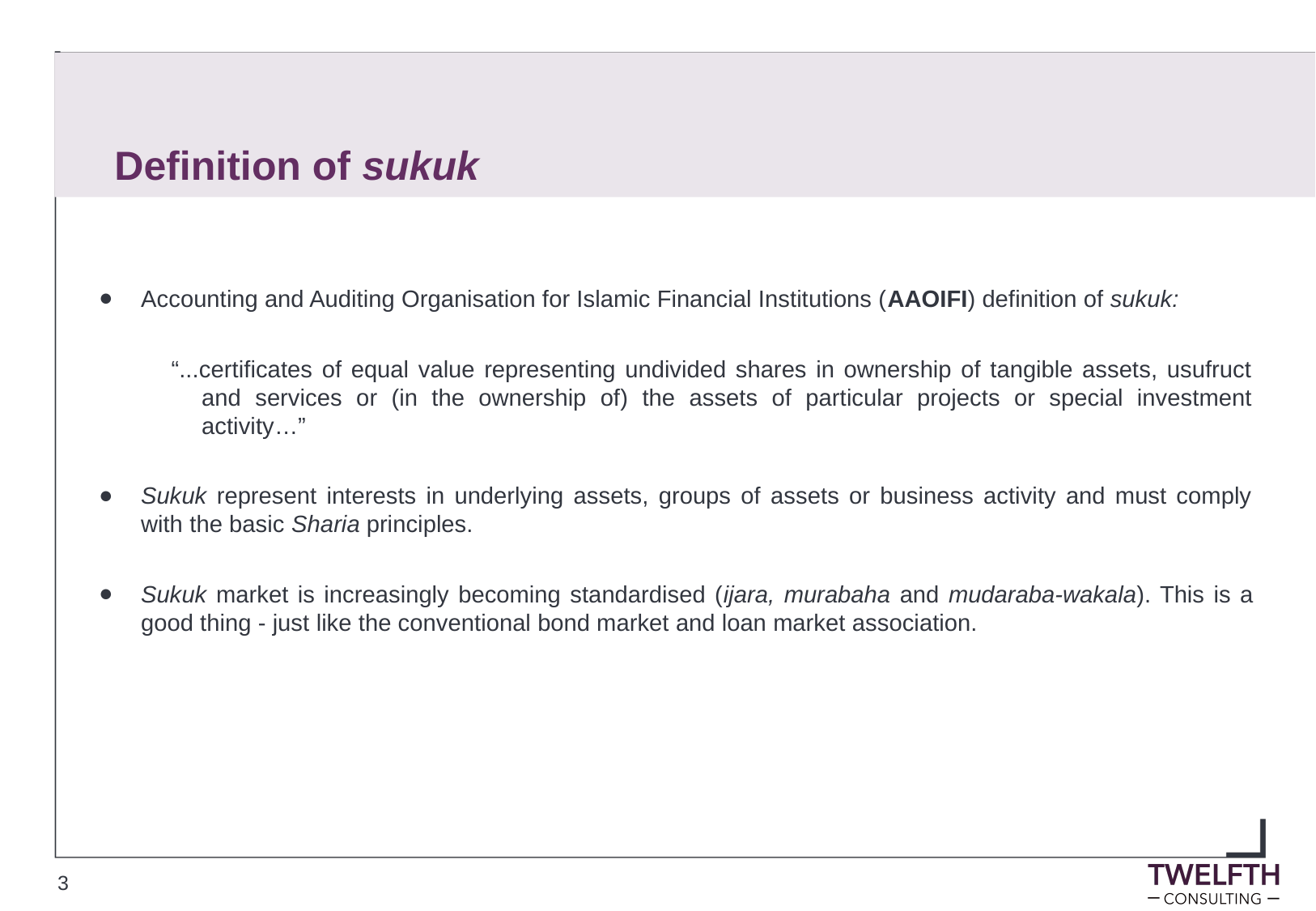

# Definition of sukuk

Accounting and Auditing Organisation for Islamic Financial Institutions (AAOIFI) definition of sukuk:

“...certificates of equal value representing undivided shares in ownership of tangible assets, usufruct and services or (in the ownership of) the assets of particular projects or special investment activity…”

Sukuk represent interests in underlying assets, groups of assets or business activity and must comply with the basic Sharia principles.

Sukuk market is increasingly becoming standardised (ijara, murabaha and mudaraba-wakala). This is a good thing - just like the conventional bond market and loan market association.